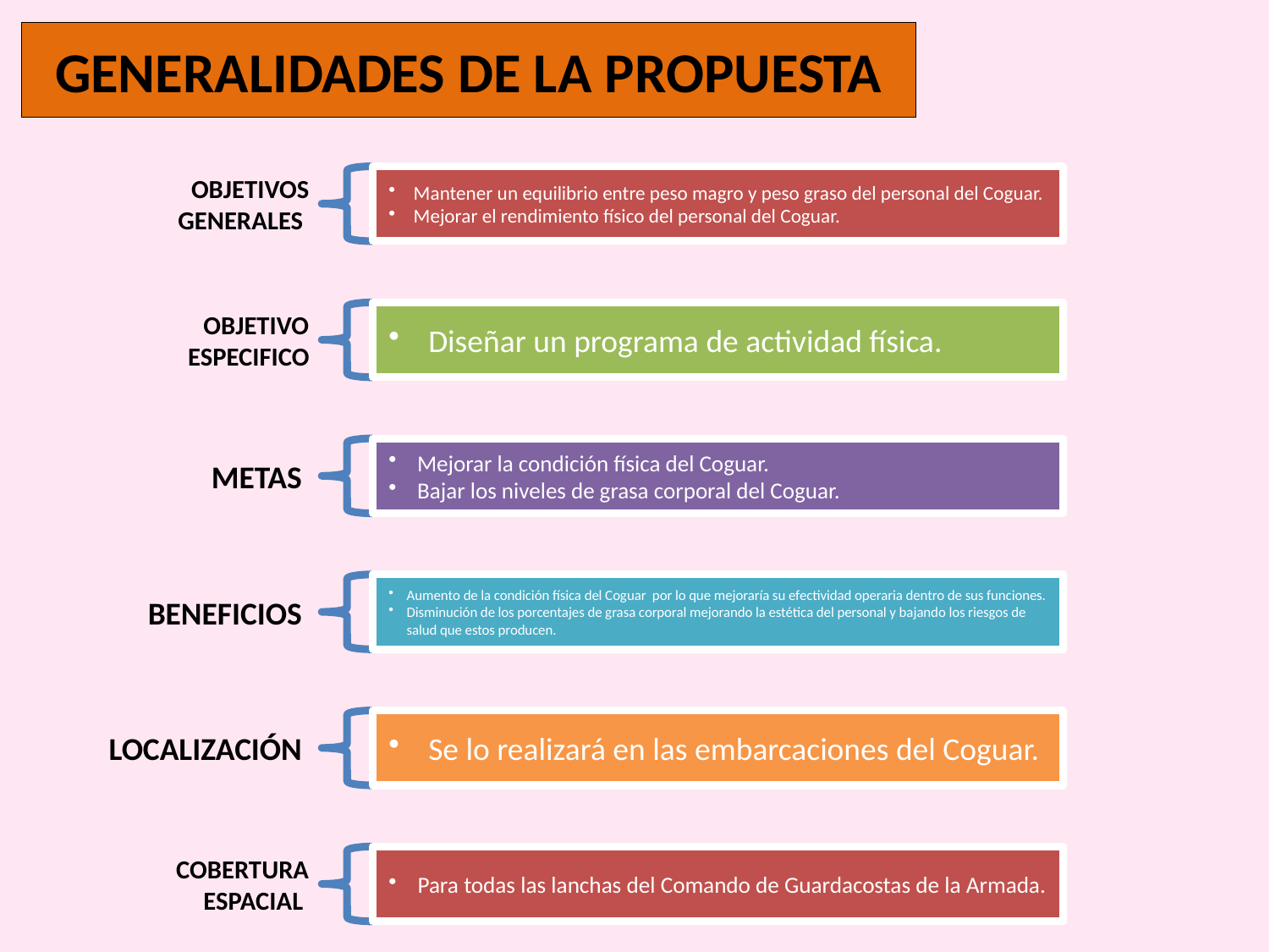

# GENERALIDADES DE LA PROPUESTA
OBJETIVOS GENERALES
Mantener un equilibrio entre peso magro y peso graso del personal del Coguar.
OBJETIVO ESPECIFICO
Diseñar un programa de actividad física.
 METAS
Mejorar la condición física del Coguar.
Bajar los niveles de grasa corporal del Coguar.
BENEFICIOS
Aumento de la condición física del Coguar  por lo que mejoraría su efectividad operaria dentro de sus funciones.
Disminución de los porcentajes de grasa corporal mejorando la estética del personal y bajando los riesgos de salud que estos producen.
LOCALIZACIÓN
Se lo realizará en las embarcaciones del Coguar.
COBERTURA ESPACIAL
Para todas las lanchas del Comando de Guardacostas de la Armada.
Mejorar el rendimiento físico del personal del Coguar.